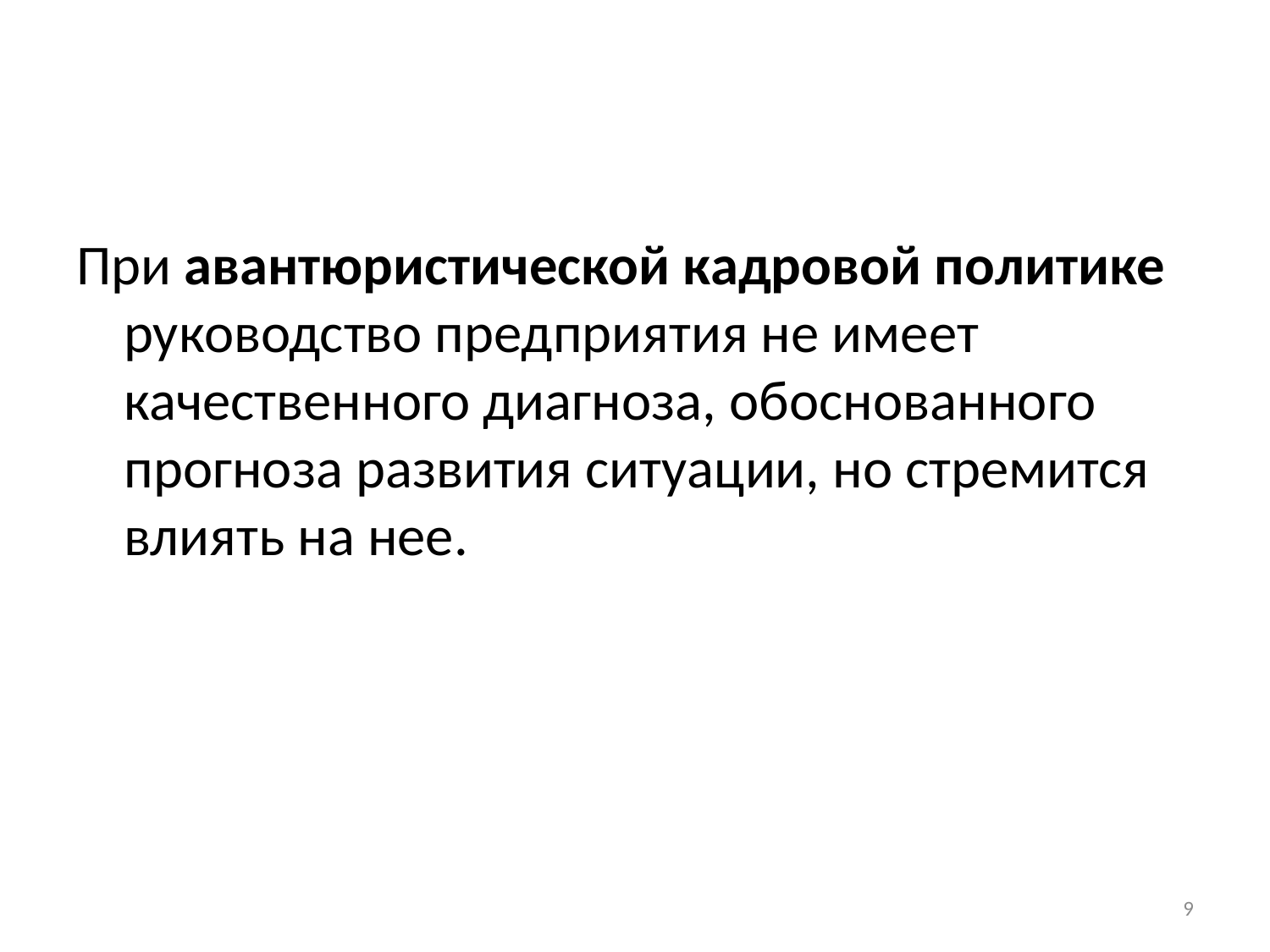

#
При авантюристической кадровой политике руководство предприятия не имеет качественного диагноза, обоснованного прогноза развития ситуации, но стремится влиять на нее.
9